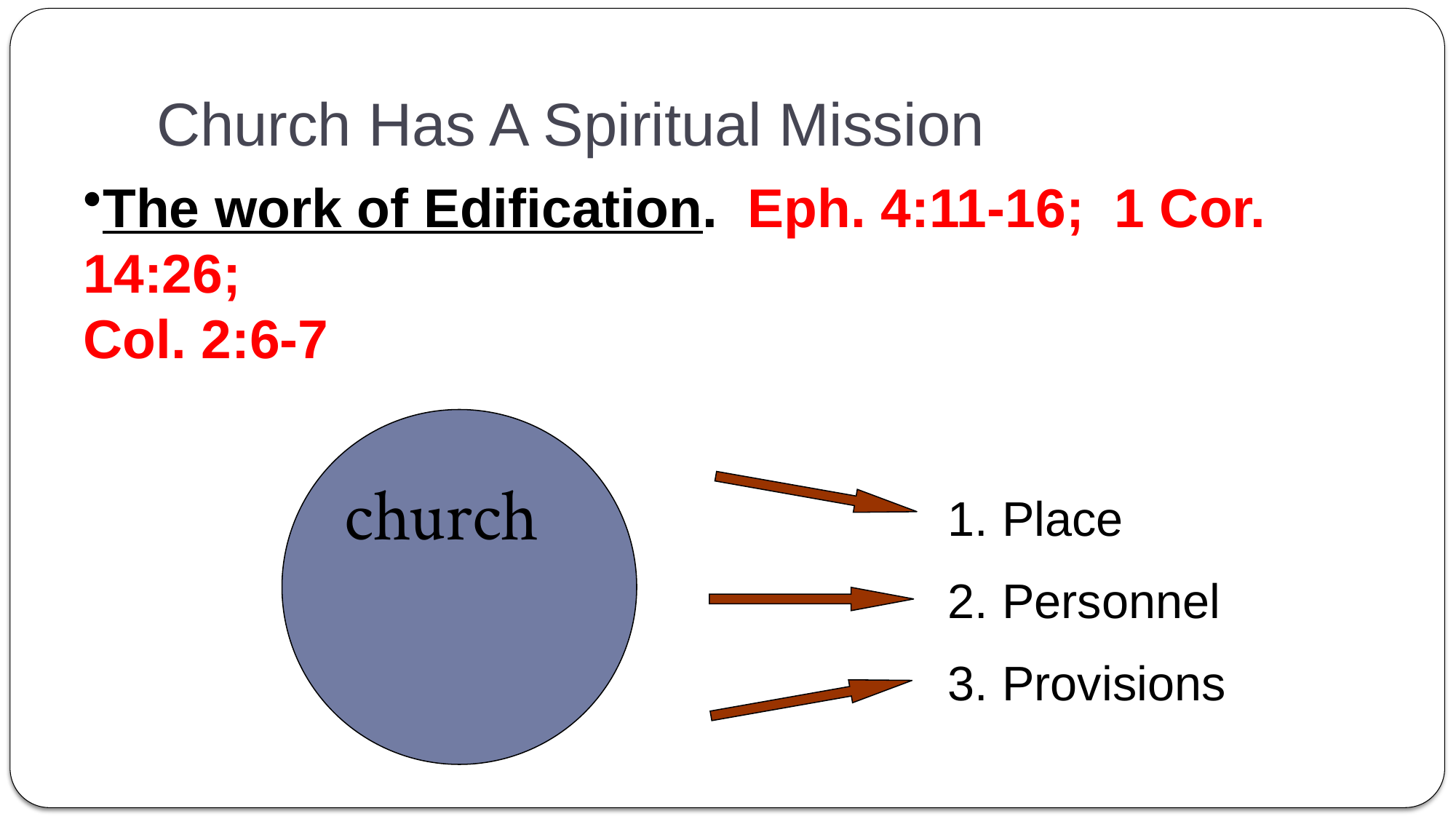

# Church Has A Spiritual Mission
The work of Edification.  Eph. 4:11-16;  1 Cor. 14:26;
Col. 2:6-7

church

Place
Personnel
Provisions